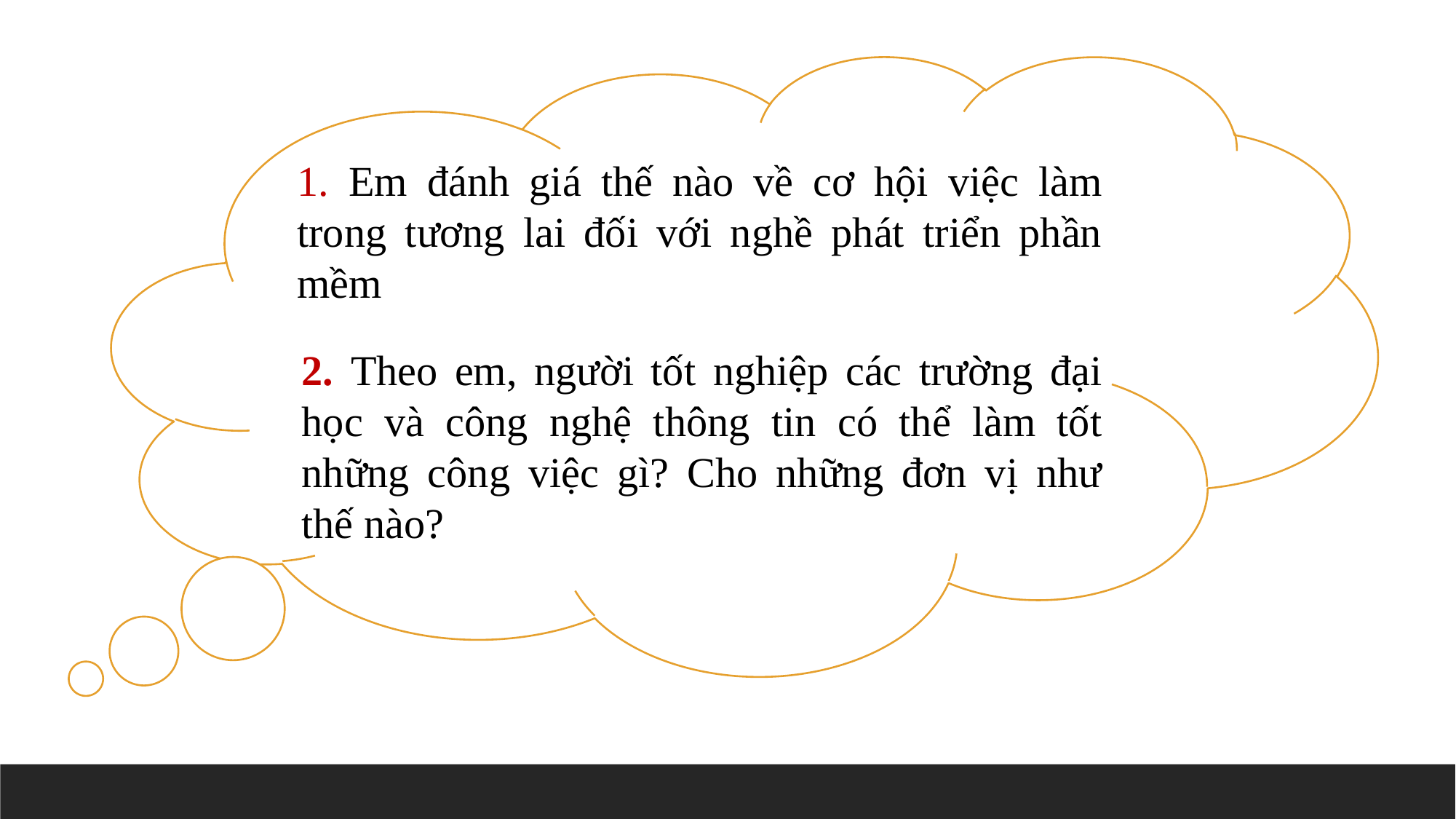

1. Em đánh giá thế nào về cơ hội việc làm trong tương lai đối với nghề phát triển phần mềm
2. Theo em, người tốt nghiệp các trường đại học và công nghệ thông tin có thể làm tốt những công việc gì? Cho những đơn vị như thế nào?